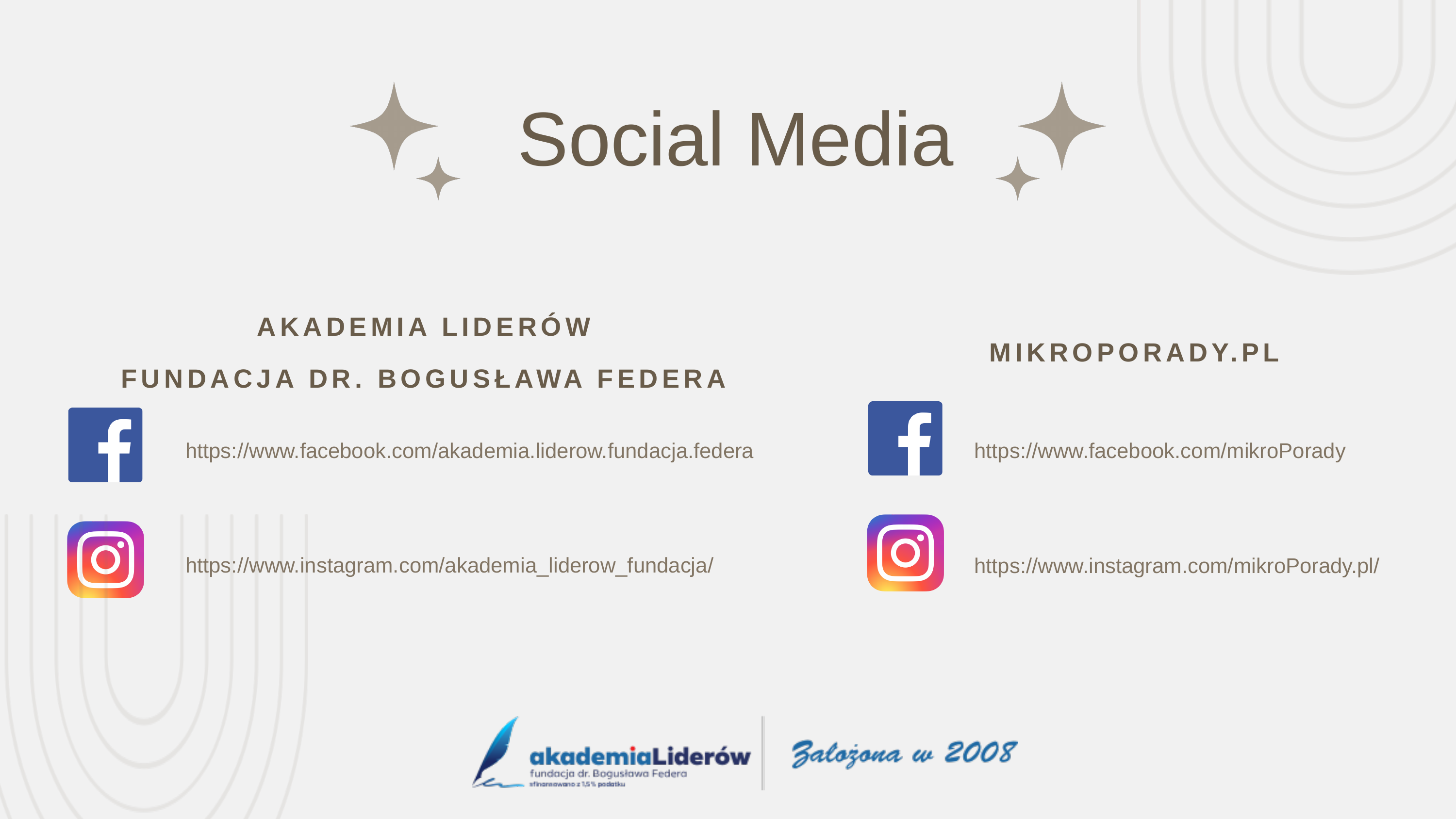

Social Media
AKADEMIA LIDERÓW
FUNDACJA DR. BOGUSŁAWA FEDERA
MIKROPORADY.PL

https://www.facebook.com/akademia.liderow.fundacja.federa
https://www.facebook.com/mikroPorady

https://www.instagram.com/mikroPorady.pl/

https://www.instagram.com/akademia_liderow_fundacja/